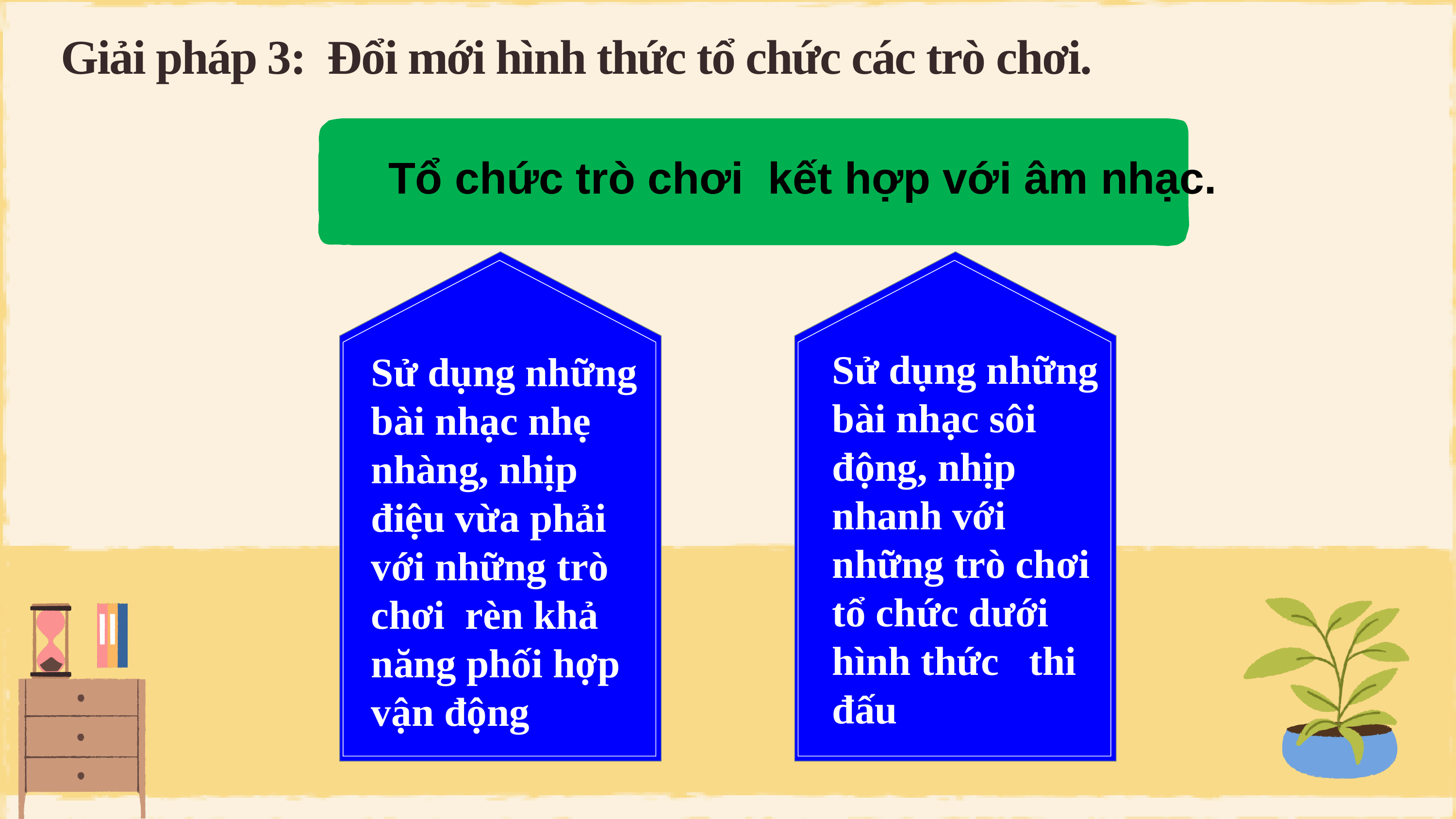

Giải pháp 3:  Đổi mới hình thức tổ chức các trò chơi.

Tổ chức trò chơi  kết hợp với âm nhạc.
Sử dụng những bài nhạc sôi động, nhịp nhanh với những trò chơi tổ chức dưới hình thức   thi đấu
Sử dụng những bài nhạc nhẹ nhàng, nhịp điệu vừa phải với những trò chơi  rèn khả năng phối hợp vận động